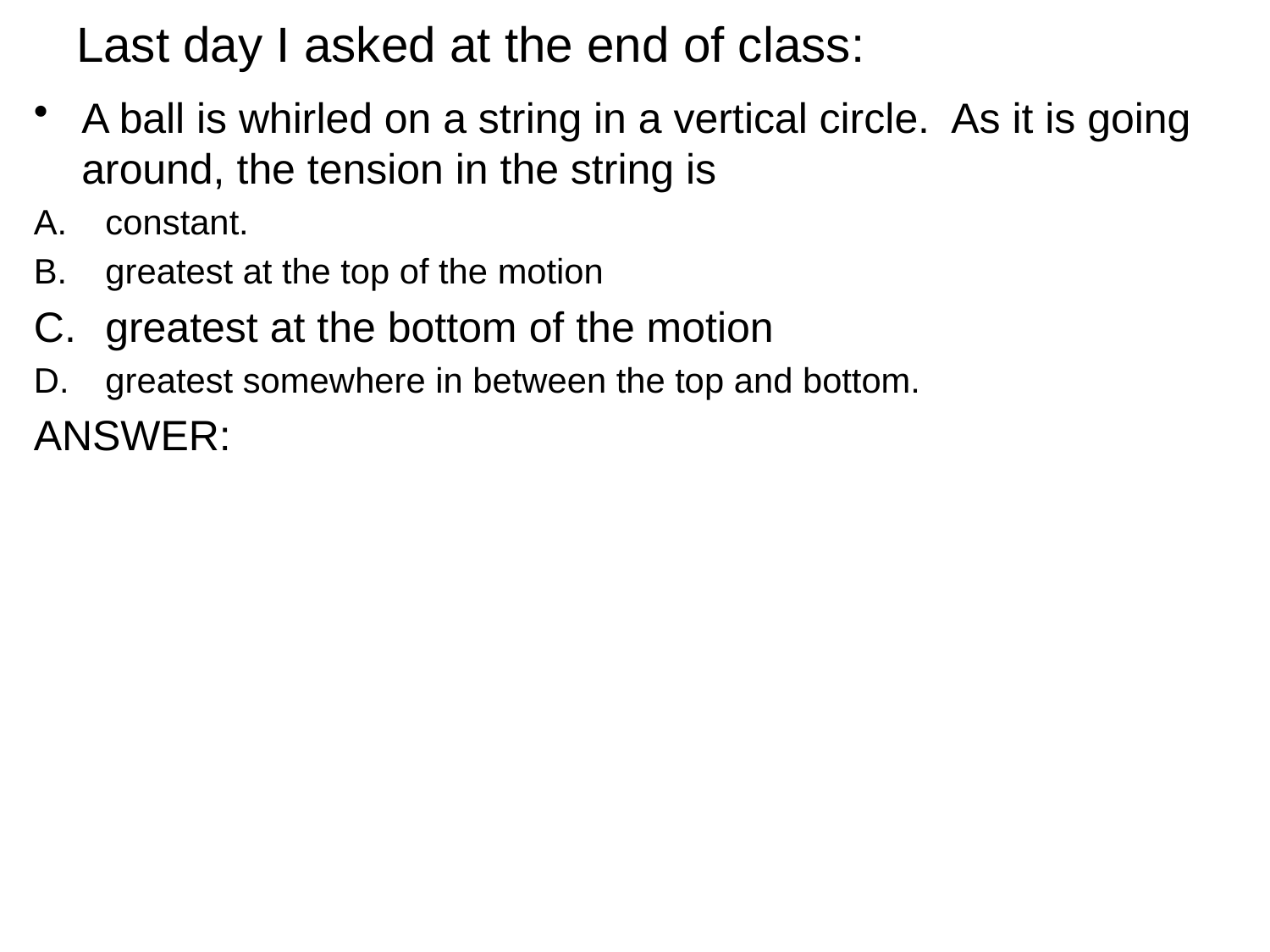

# Last day I asked at the end of class:
A ball is whirled on a string in a vertical circle.  As it is going around, the tension in the string is
constant.
greatest at the top of the motion
greatest at the bottom of the motion
greatest somewhere in between the top and bottom.
ANSWER: